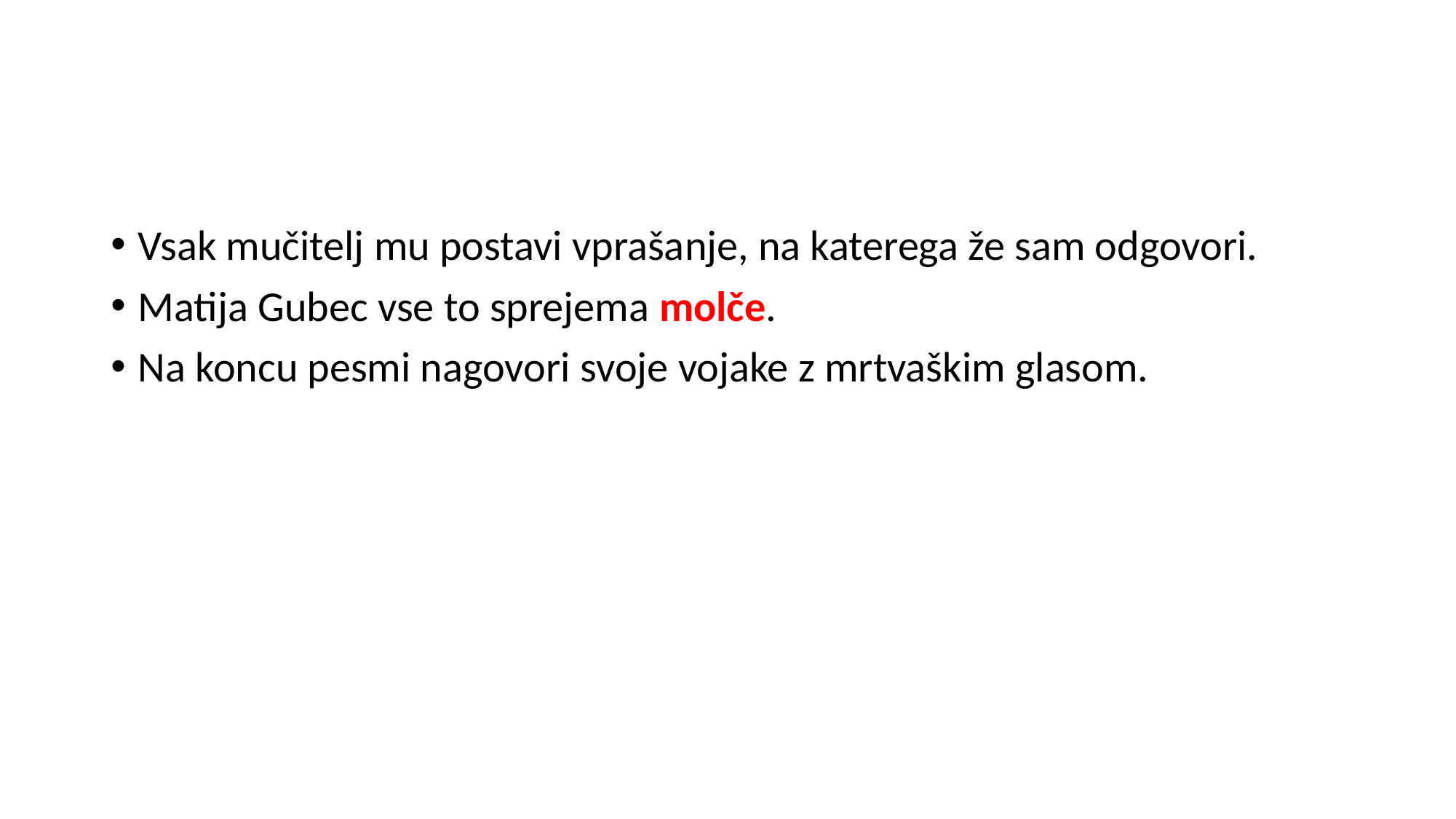

#
Vsak mučitelj mu postavi vprašanje, na katerega že sam odgovori.
Matija Gubec vse to sprejema molče.
Na koncu pesmi nagovori svoje vojake z mrtvaškim glasom.